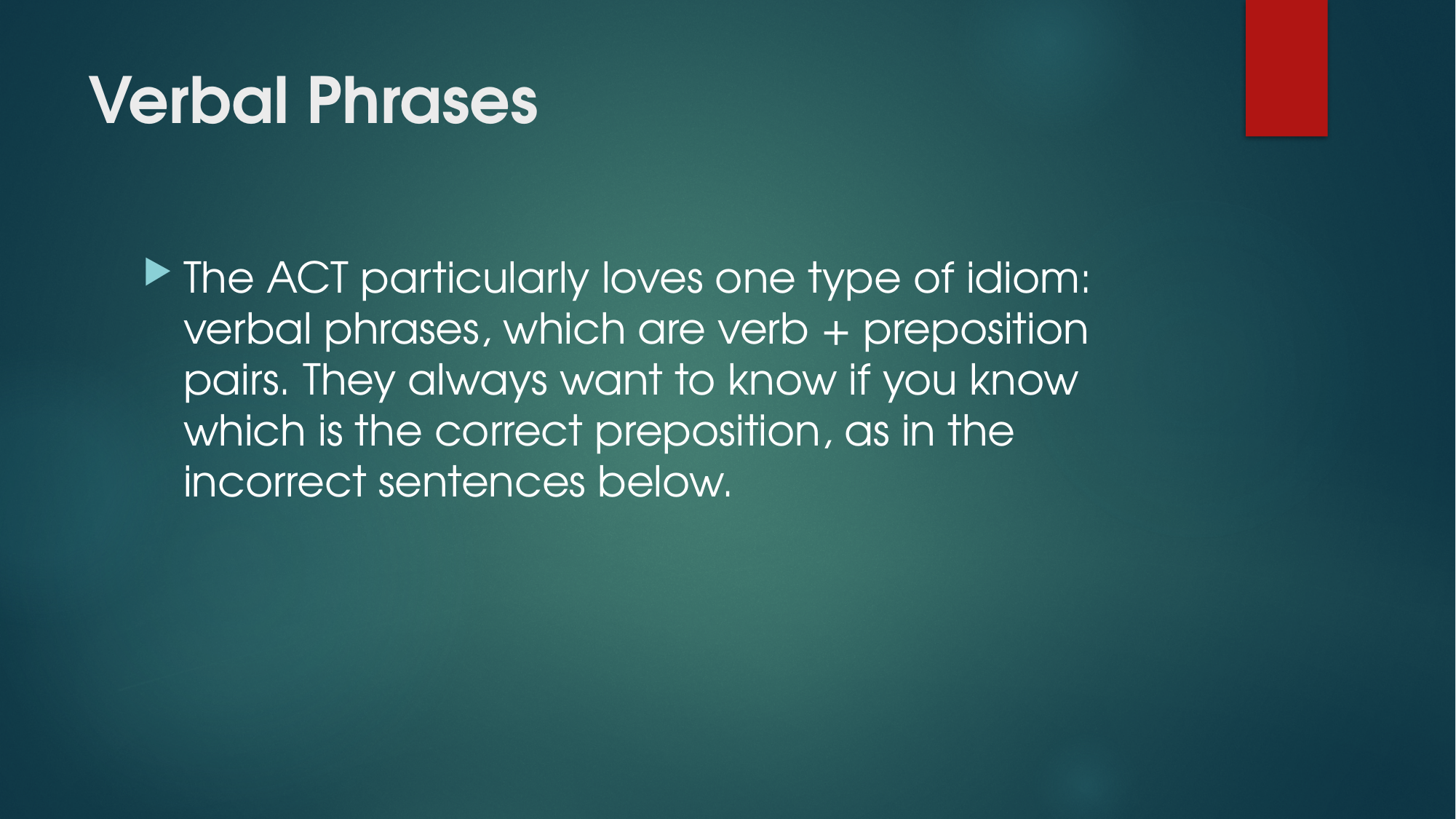

# Verbal Phrases
The ACT particularly loves one type of idiom: verbal phrases, which are verb + preposition pairs. They always want to know if you know which is the correct preposition, as in the incorrect sentences below.